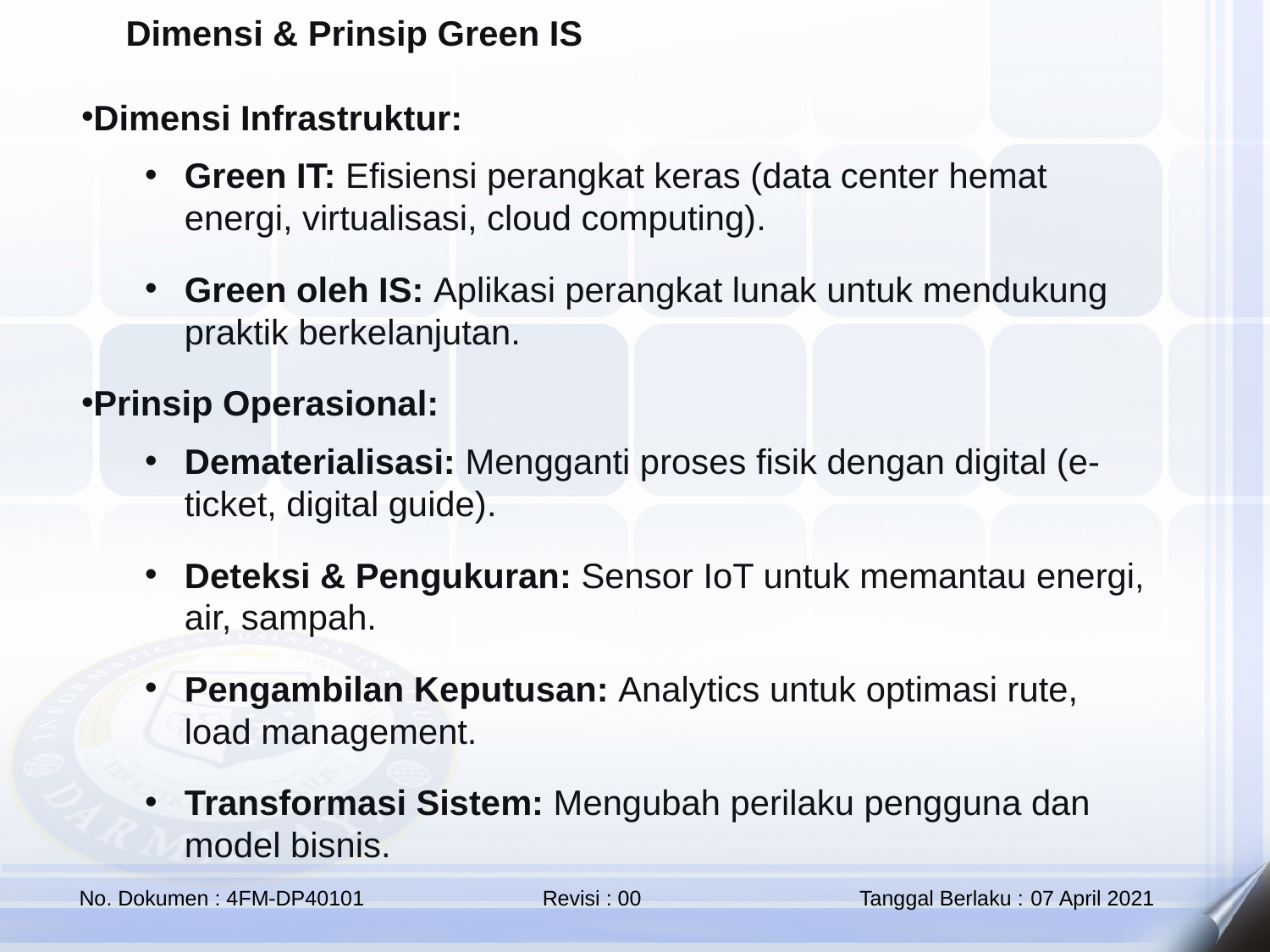

Dimensi & Prinsip Green IS
Dimensi Infrastruktur:
Green IT: Efisiensi perangkat keras (data center hemat energi, virtualisasi, cloud computing).
Green oleh IS: Aplikasi perangkat lunak untuk mendukung praktik berkelanjutan.
Prinsip Operasional:
Dematerialisasi: Mengganti proses fisik dengan digital (e-ticket, digital guide).
Deteksi & Pengukuran: Sensor IoT untuk memantau energi, air, sampah.
Pengambilan Keputusan: Analytics untuk optimasi rute, load management.
Transformasi Sistem: Mengubah perilaku pengguna dan model bisnis.